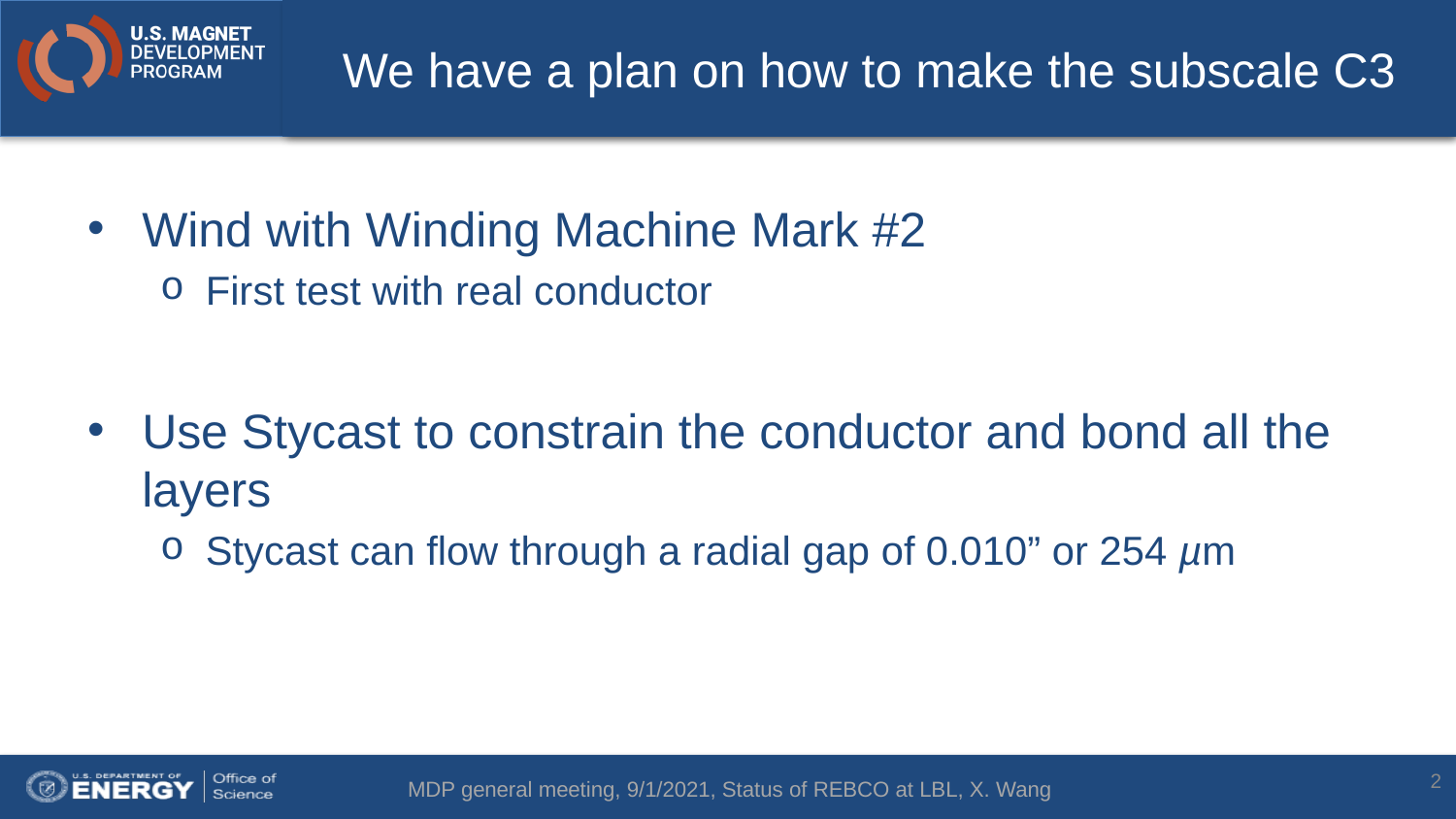

# We have a plan on how to make the subscale C3
Wind with Winding Machine Mark #2
First test with real conductor

Use Stycast to constrain the conductor and bond all the layers
Stycast can flow through a radial gap of 0.010” or 254 µm
2